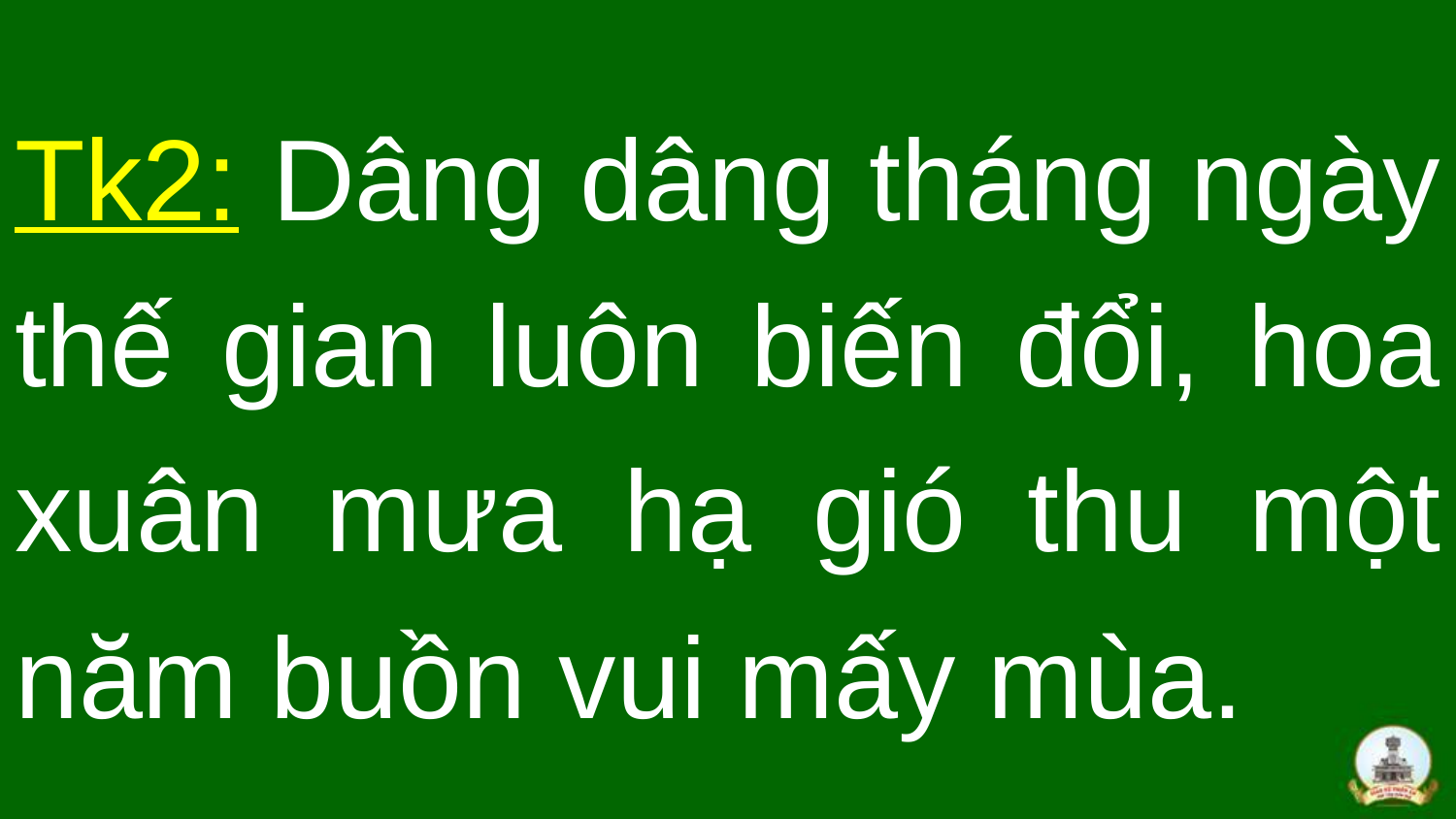

# Tk2: Dâng dâng tháng ngày thế gian luôn biến đổi, hoa xuân mưa hạ gió thu một năm buồn vui mấy mùa.